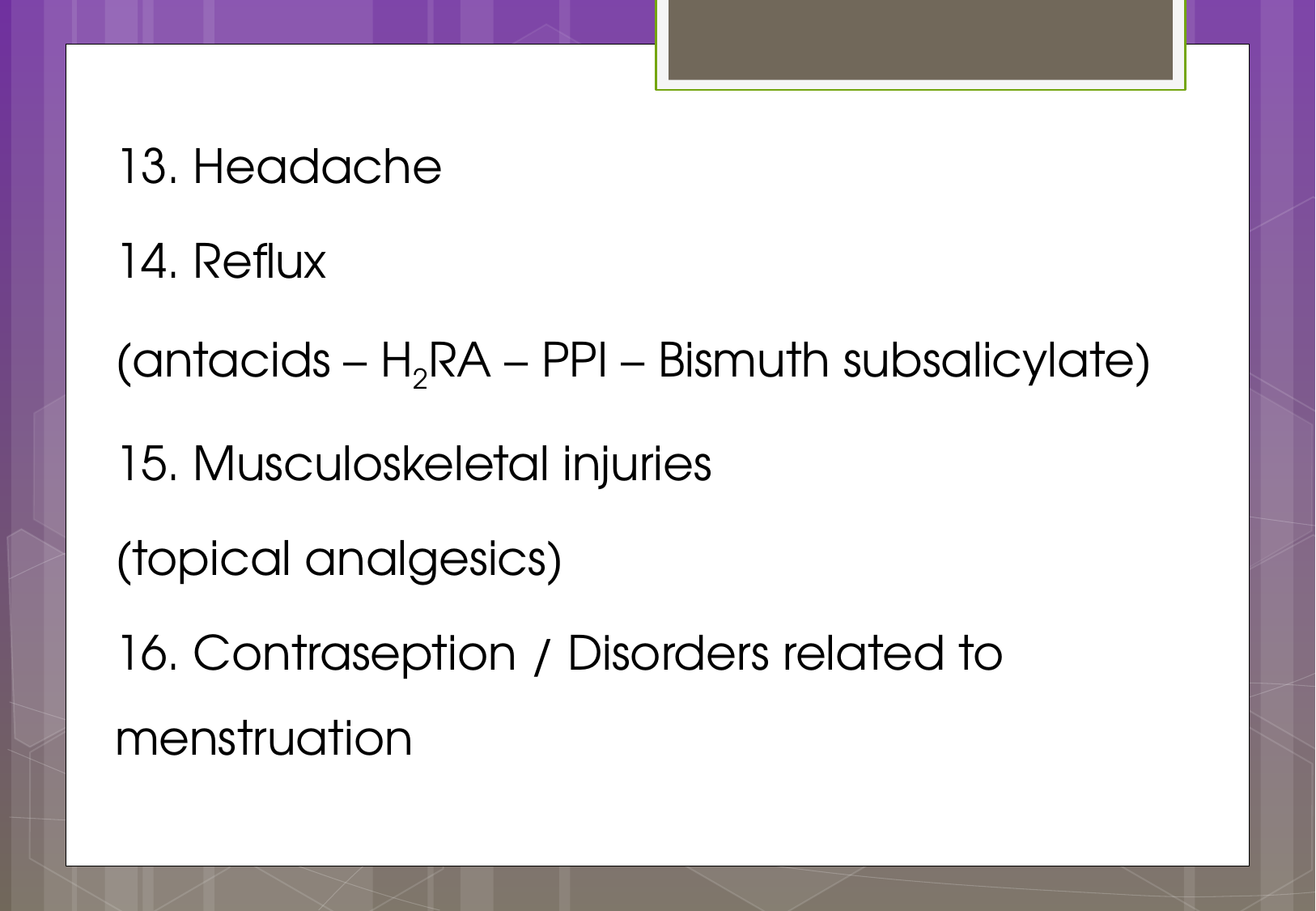

13. Headache
14. Reflux
(antacids – H2RA – PPI – Bismuth subsalicylate)
15. Musculoskeletal injuries
(topical analgesics)
16. Contraseption / Disorders related to menstruation